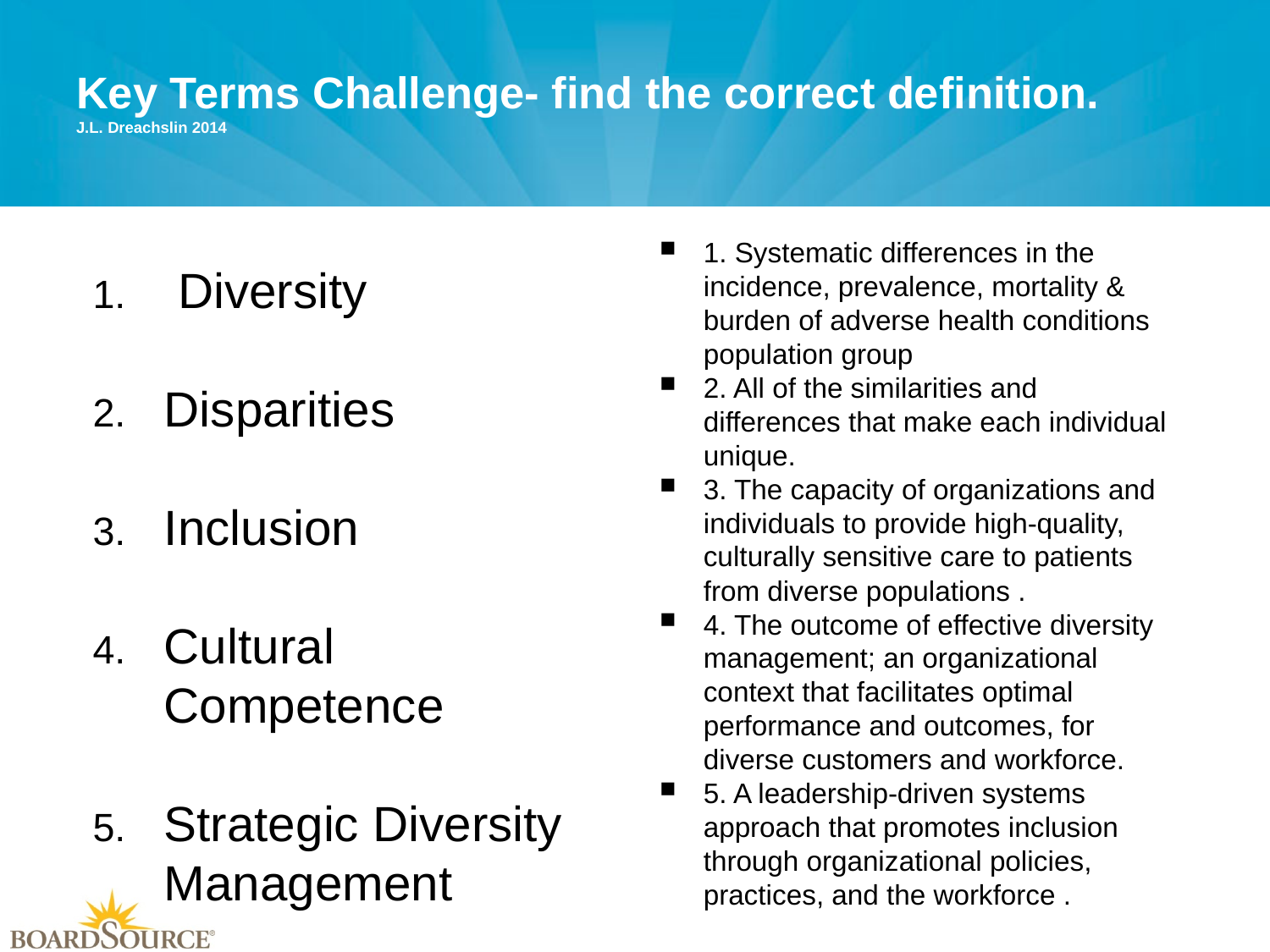

# Key Terms Challenge- find the correct definition. J.L. Dreachslin 2014
1. Systematic differences in the incidence, prevalence, mortality & burden of adverse health conditions  population group
2. All of the similarities and differences that make each individual unique.
3. The capacity of organizations and individuals to provide high-quality, culturally sensitive care to patients from diverse populations .
4. The outcome of effective diversity management; an organizational context that facilitates optimal performance and outcomes, for diverse customers and workforce.
5. A leadership-driven systems approach that promotes inclusion through organizational policies, practices, and the workforce .
 Diversity

Disparities

Inclusion

Cultural Competence

Strategic Diversity Management